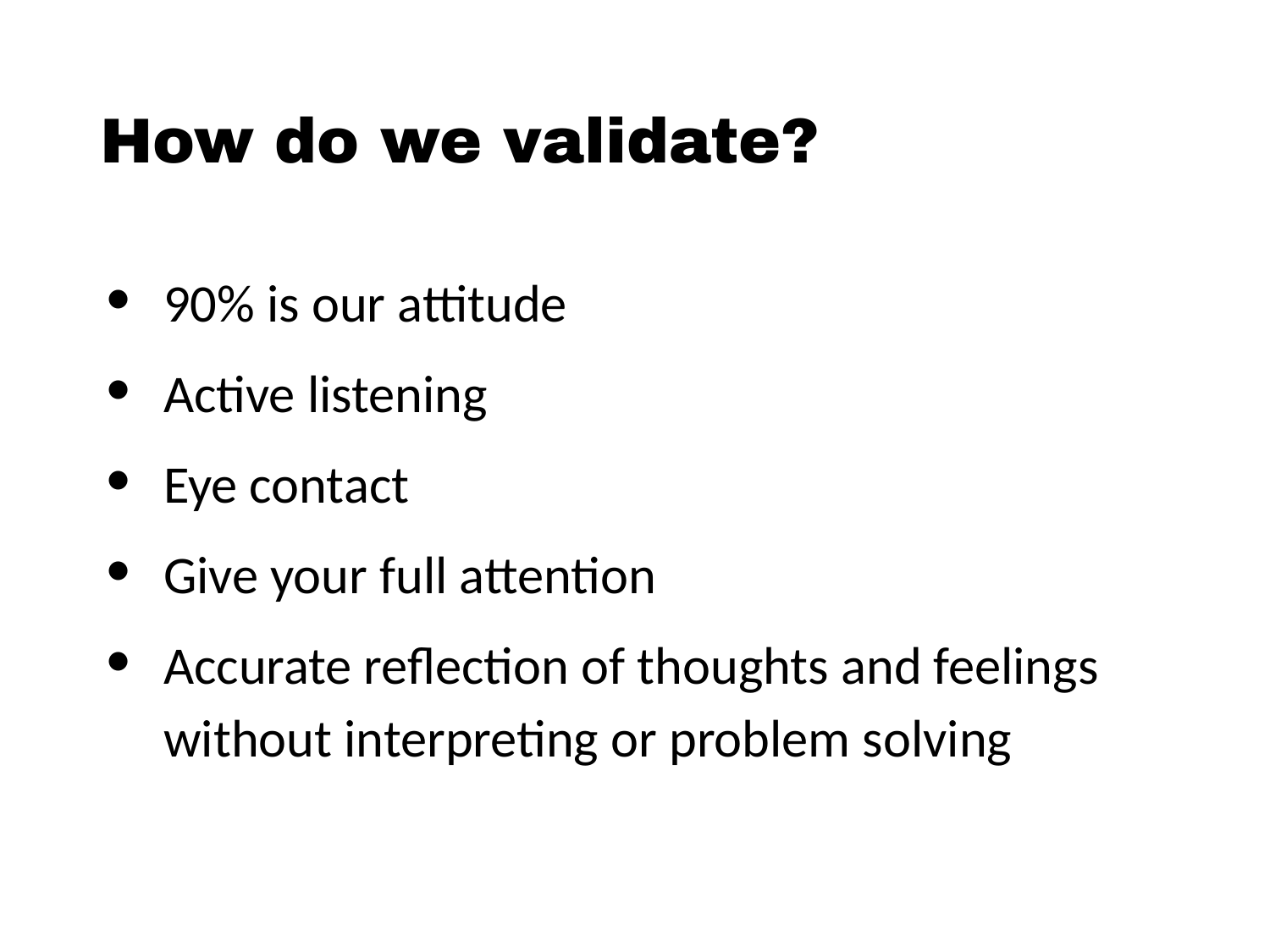

# How do we validate?
90% is our attitude
Active listening
Eye contact
Give your full attention
Accurate reflection of thoughts and feelings without interpreting or problem solving